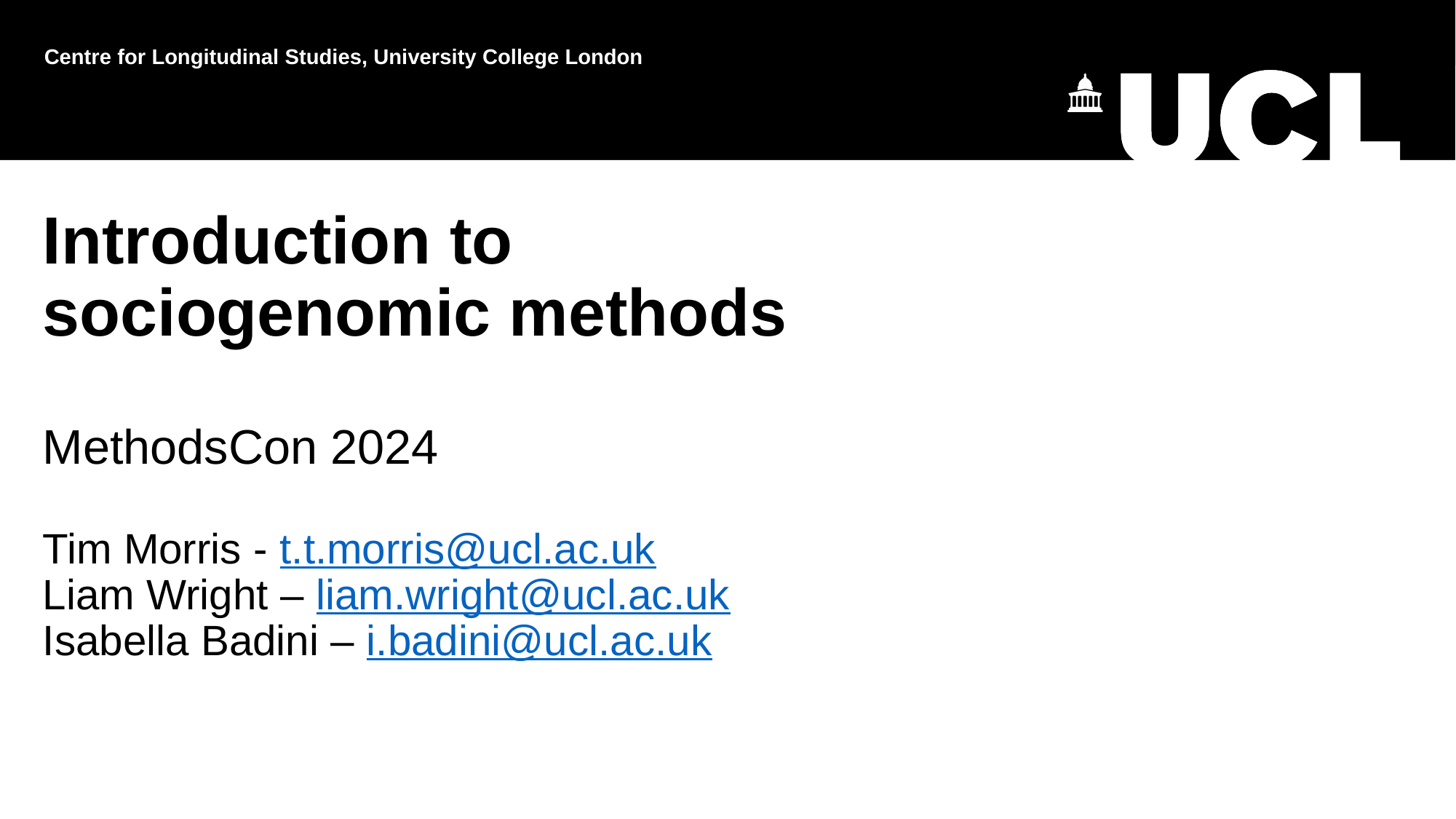

Centre for Longitudinal Studies, University College London

# Introduction to sociogenomic methods MethodsCon 2024 Tim Morris - t.t.morris@ucl.ac.uk Liam Wright – liam.wright@ucl.ac.uk Isabella Badini – i.badini@ucl.ac.uk